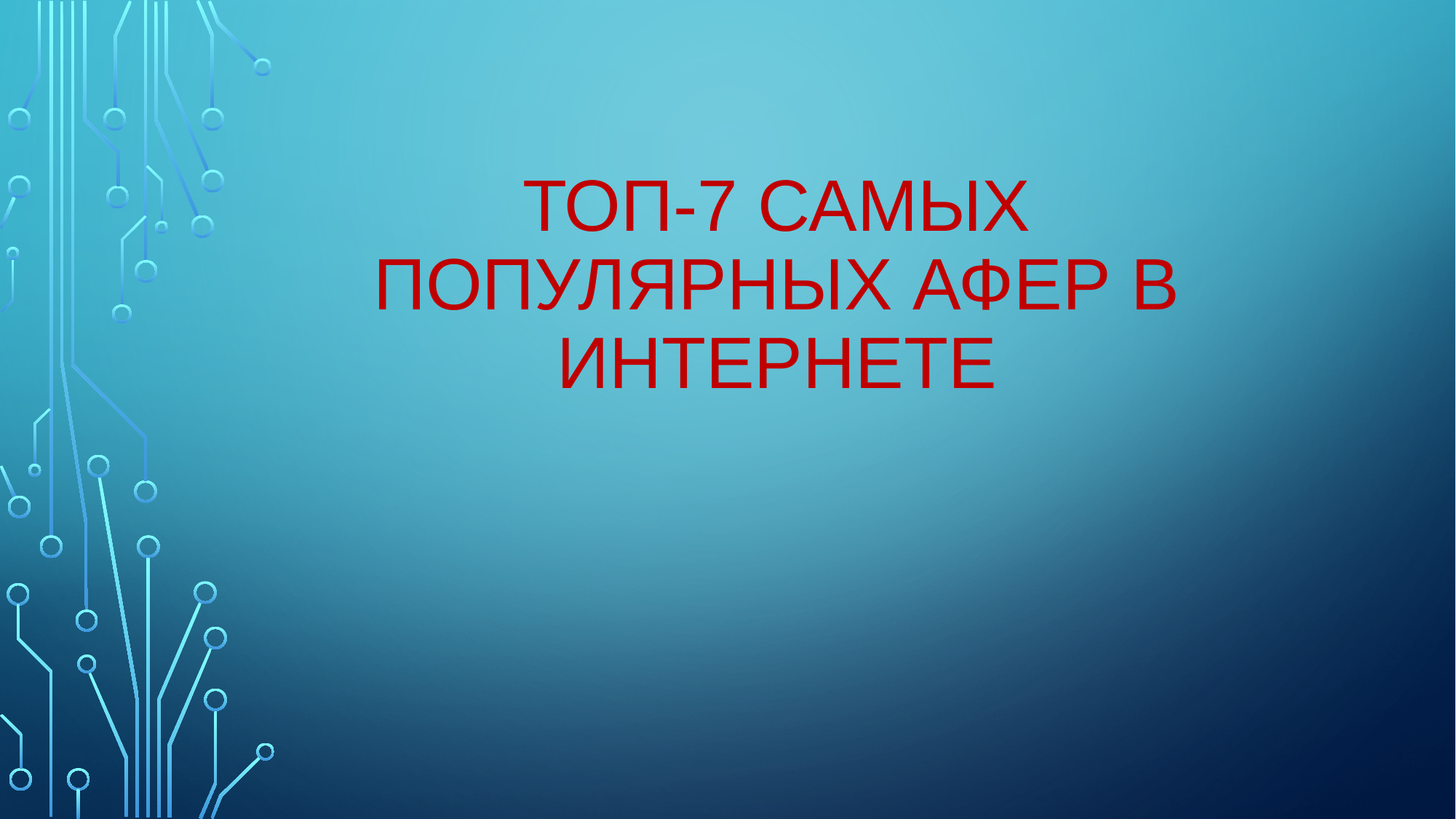

# ТОП-7 САМЫХ ПОПУЛЯРНЫХ АФЕР В ИНТЕРНЕТЕ